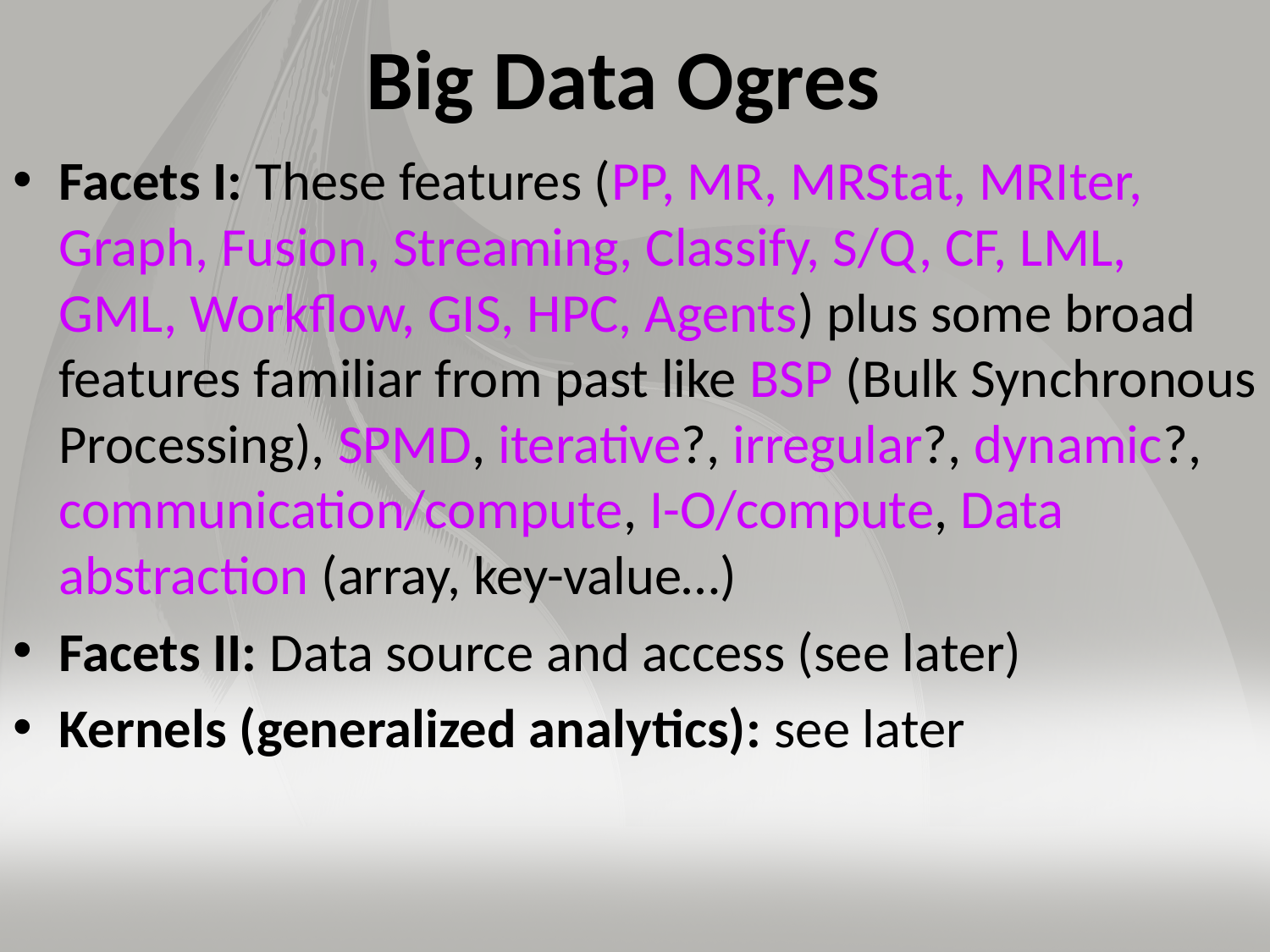

# Big Data Ogres
Facets I: These features (PP, MR, MRStat, MRIter, Graph, Fusion, Streaming, Classify, S/Q, CF, LML, GML, Workflow, GIS, HPC, Agents) plus some broad features familiar from past like BSP (Bulk Synchronous Processing), SPMD, iterative?, irregular?, dynamic?, communication/compute, I-O/compute, Data abstraction (array, key-value…)
Facets II: Data source and access (see later)
Kernels (generalized analytics): see later